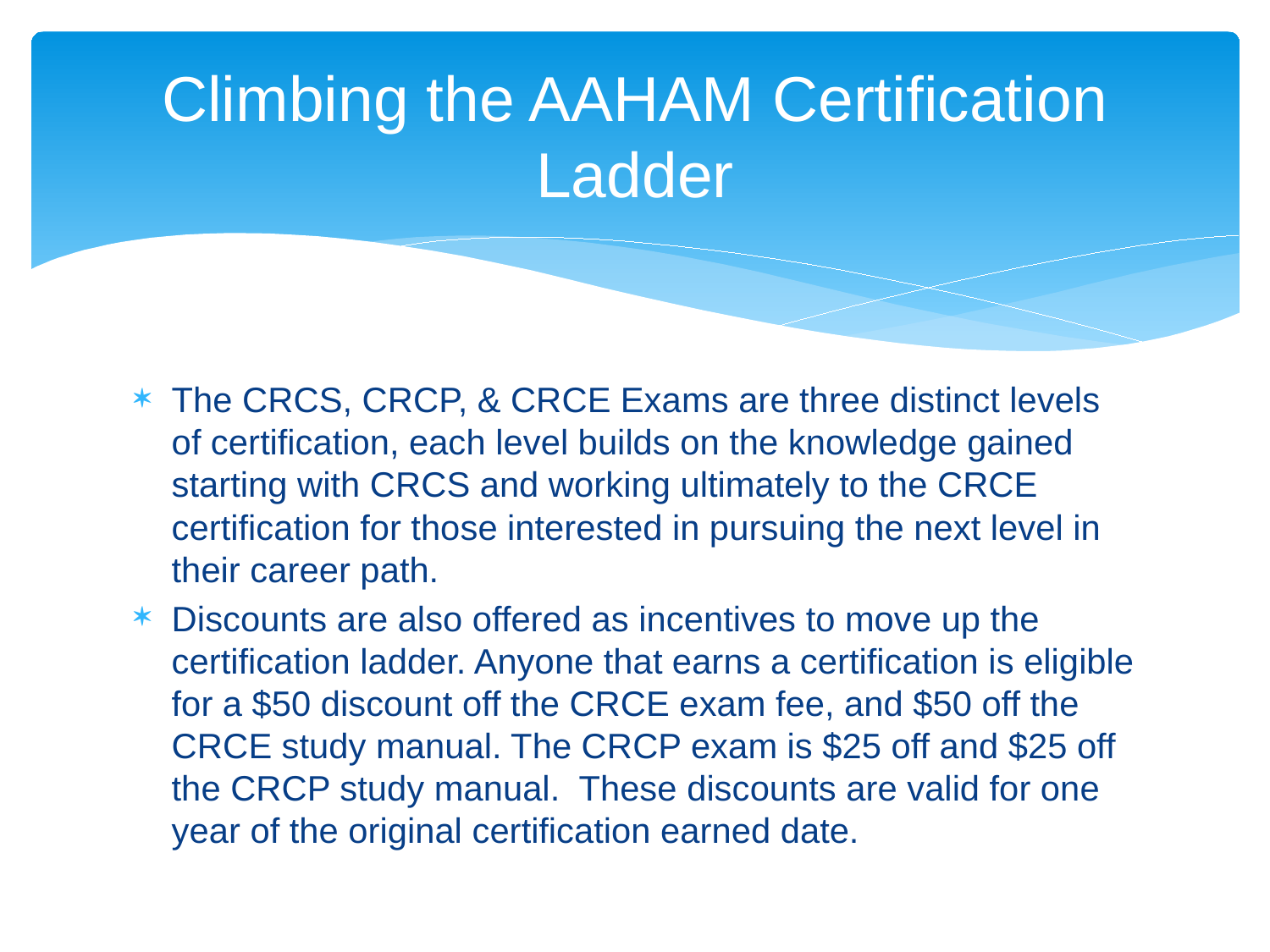

# Climbing the AAHAM Certification Ladder
The CRCS, CRCP, & CRCE Exams are three distinct levels of certification, each level builds on the knowledge gained starting with CRCS and working ultimately to the CRCE certification for those interested in pursuing the next level in their career path.
Discounts are also offered as incentives to move up the certification ladder. Anyone that earns a certification is eligible for a $50 discount off the CRCE exam fee, and $50 off the CRCE study manual. The CRCP exam is $25 off and $25 off the CRCP study manual.  These discounts are valid for one year of the original certification earned date.